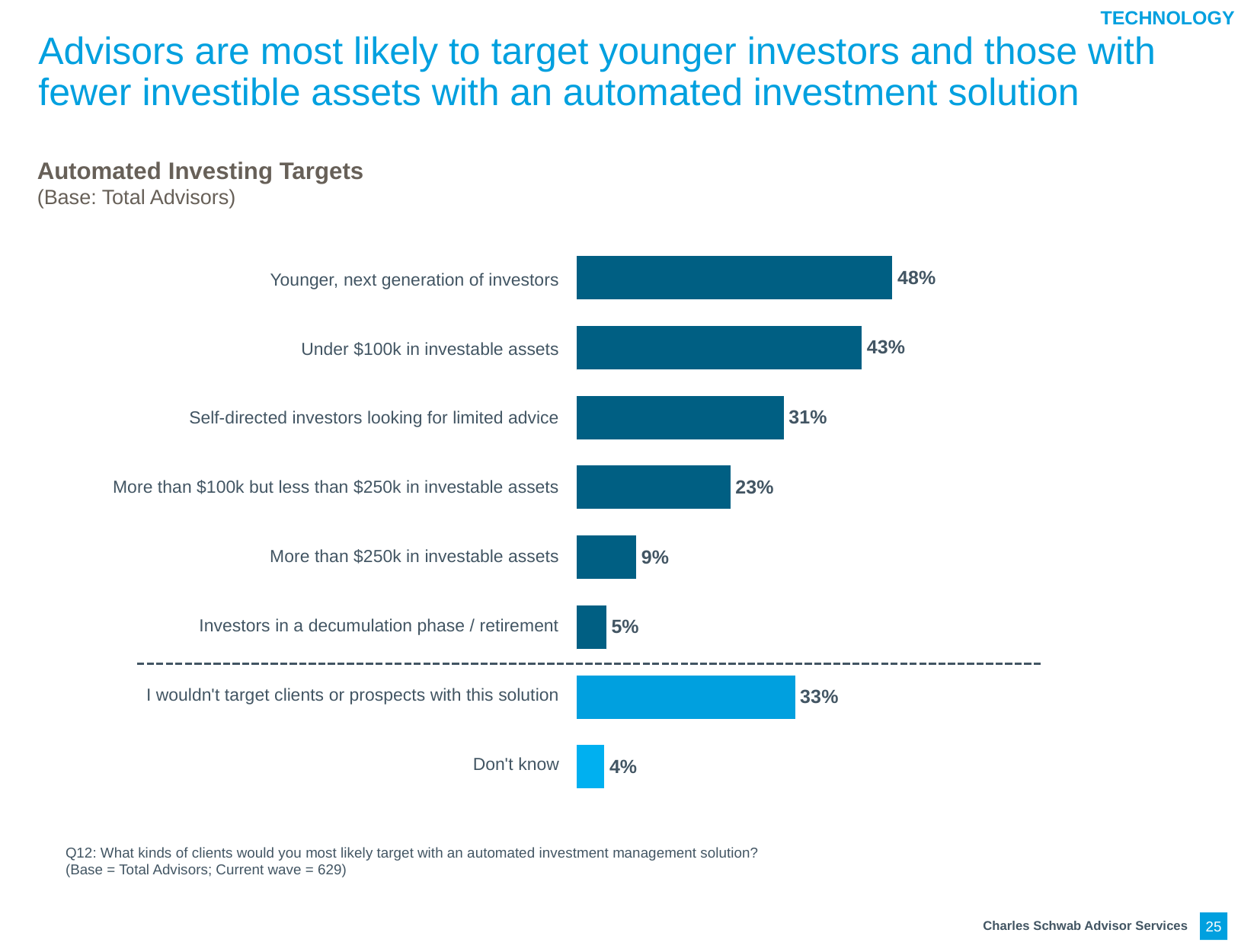

TECHNOLOGY
# Advisors are most likely to target younger investors and those with fewer investible assets with an automated investment solution
Automated Investing Targets
(Base: Total Advisors)

### Chart

| Category | Current wave |
|---|---|
| Younger, next generation of investors | 0.475 |
| Under $100k in investable assets | 0.429 |
| Self-directed investors looking for limited advice | 0.312 |
| More than $100k but less than $250k in investable assets | 0.232 |
| More than $250k in investable assets | 0.091 |
| Investors in a decumulation phase / retirement | 0.046 |
| I wouldn't target clients or prospects with this solution | 0.329 |
| Don't know | 0.043 |
| Younger, next generation of investors |
| --- |
| Under $100k in investable assets |
| Self-directed investors looking for limited advice |
| More than $100k but less than $250k in investable assets |
| More than $250k in investable assets |
| Investors in a decumulation phase / retirement |
| I wouldn't target clients or prospects with this solution |
| Don't know |
Q12: What kinds of clients would you most likely target with an automated investment management solution?
(Base = Total Advisors; Current wave = 629)
25